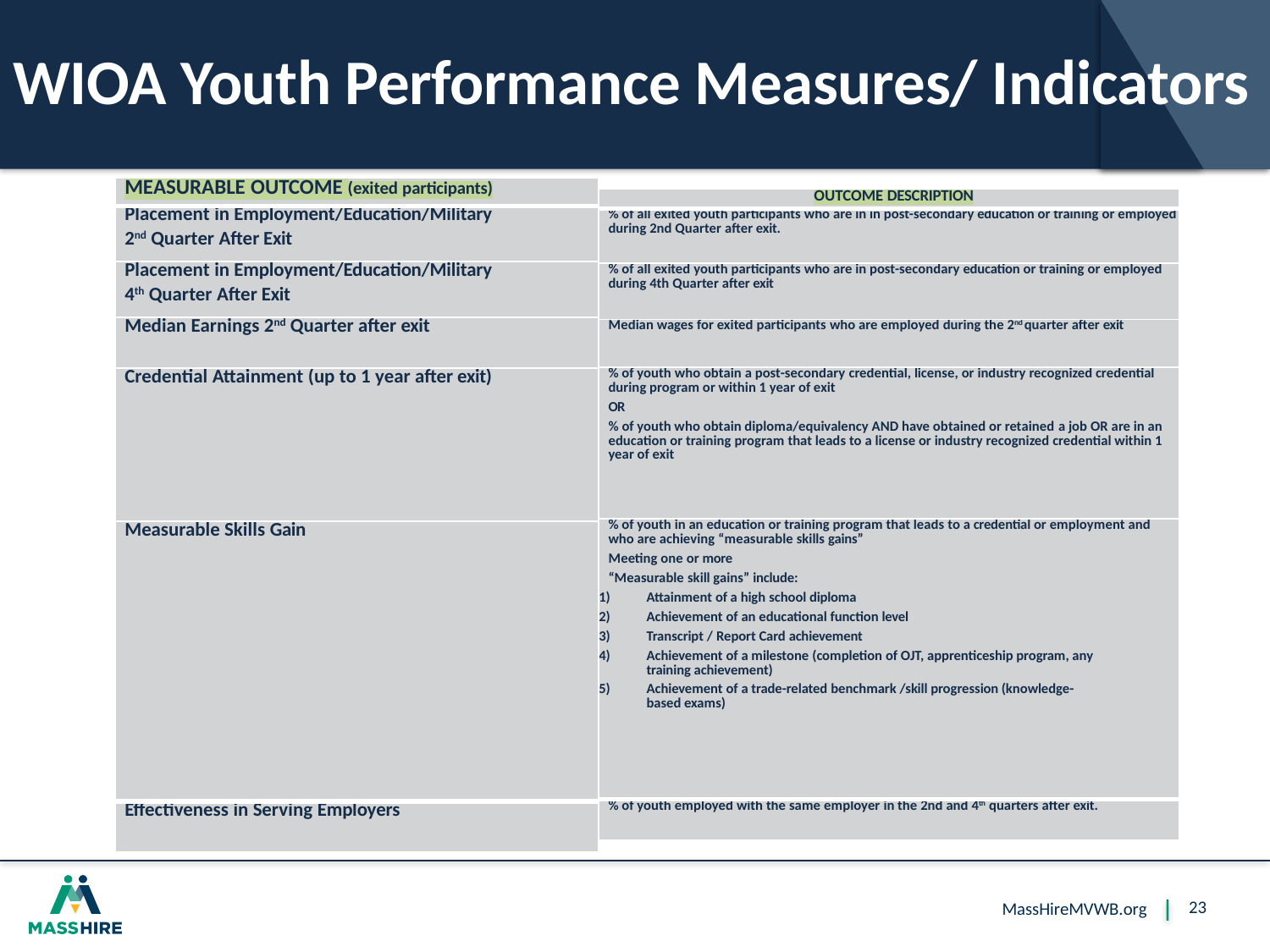

# WIOA Youth Performance Measures/ Indicators
| MEASURABLE OUTCOME (exited participants) |
| --- |
| Placement in Employment/Education/Military 2nd Quarter After Exit |
| Placement in Employment/Education/Military 4th Quarter After Exit |
| Median Earnings 2nd Quarter after exit |
| Credential Attainment (up to 1 year after exit) |
| Measurable Skills Gain |
| Effectiveness in Serving Employers |
| OUTCOME DESCRIPTION |
| --- |
| % of all exited youth participants who are in in post-secondary education or training or employed during 2nd Quarter after exit. |
| % of all exited youth participants who are in post-secondary education or training or employed during 4th Quarter after exit |
| Median wages for exited participants who are employed during the 2nd quarter after exit |
| % of youth who obtain a post-secondary credential, license, or industry recognized credential during program or within 1 year of exit OR % of youth who obtain diploma/equivalency AND have obtained or retained a job OR are in an education or training program that leads to a license or industry recognized credential within 1 year of exit |
| % of youth in an education or training program that leads to a credential or employment and who are achieving “measurable skills gains” Meeting one or more “Measurable skill gains” include: Attainment of a high school diploma Achievement of an educational function level Transcript / Report Card achievement Achievement of a milestone (completion of OJT, apprenticeship program, any training achievement) Achievement of a trade-related benchmark /skill progression (knowledge-based exams) |
| % of youth employed with the same employer in the 2nd and 4th quarters after exit. |

23